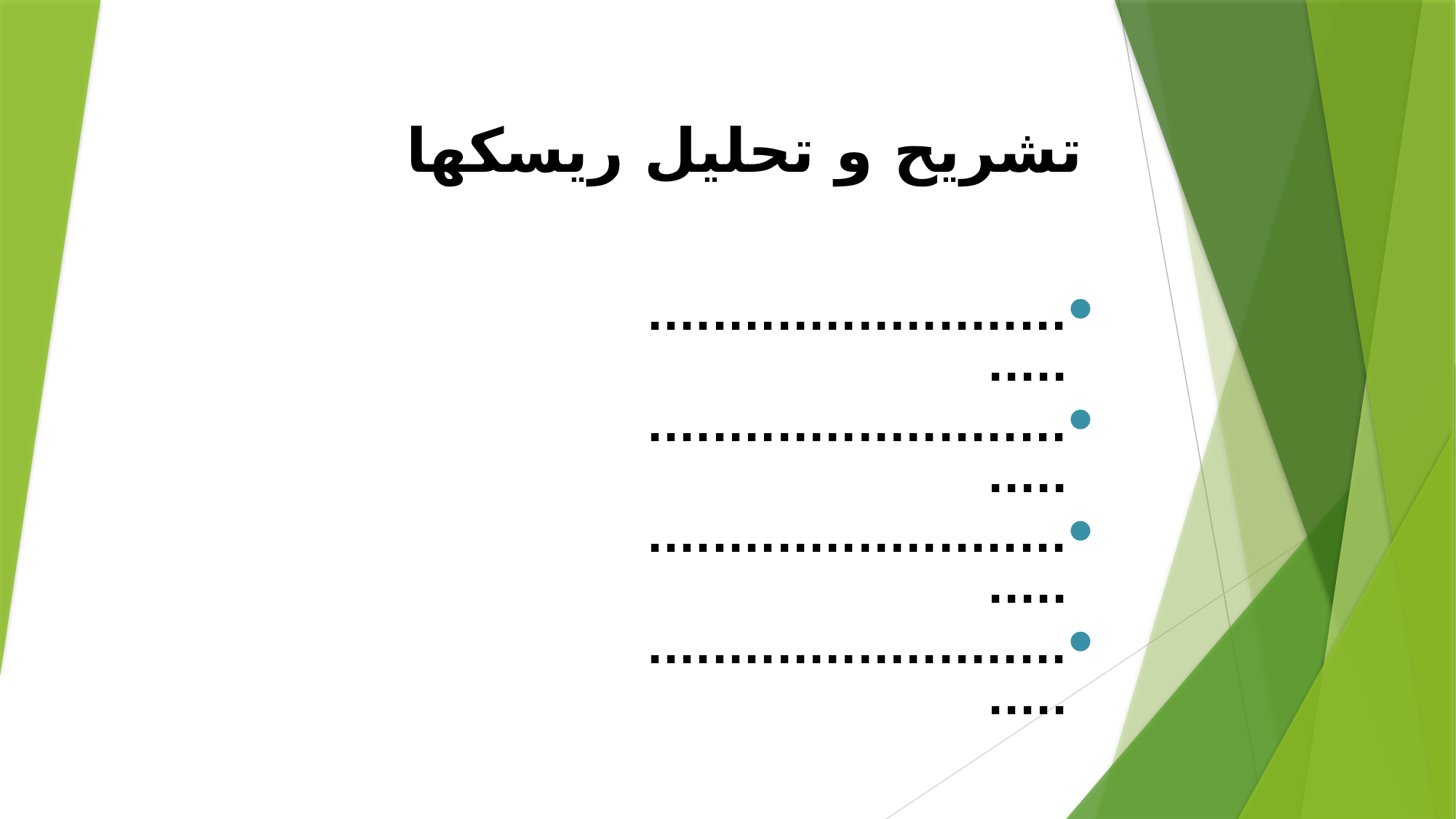

تشريح و تحليل ريسكها
...............................
...............................
...............................
...............................